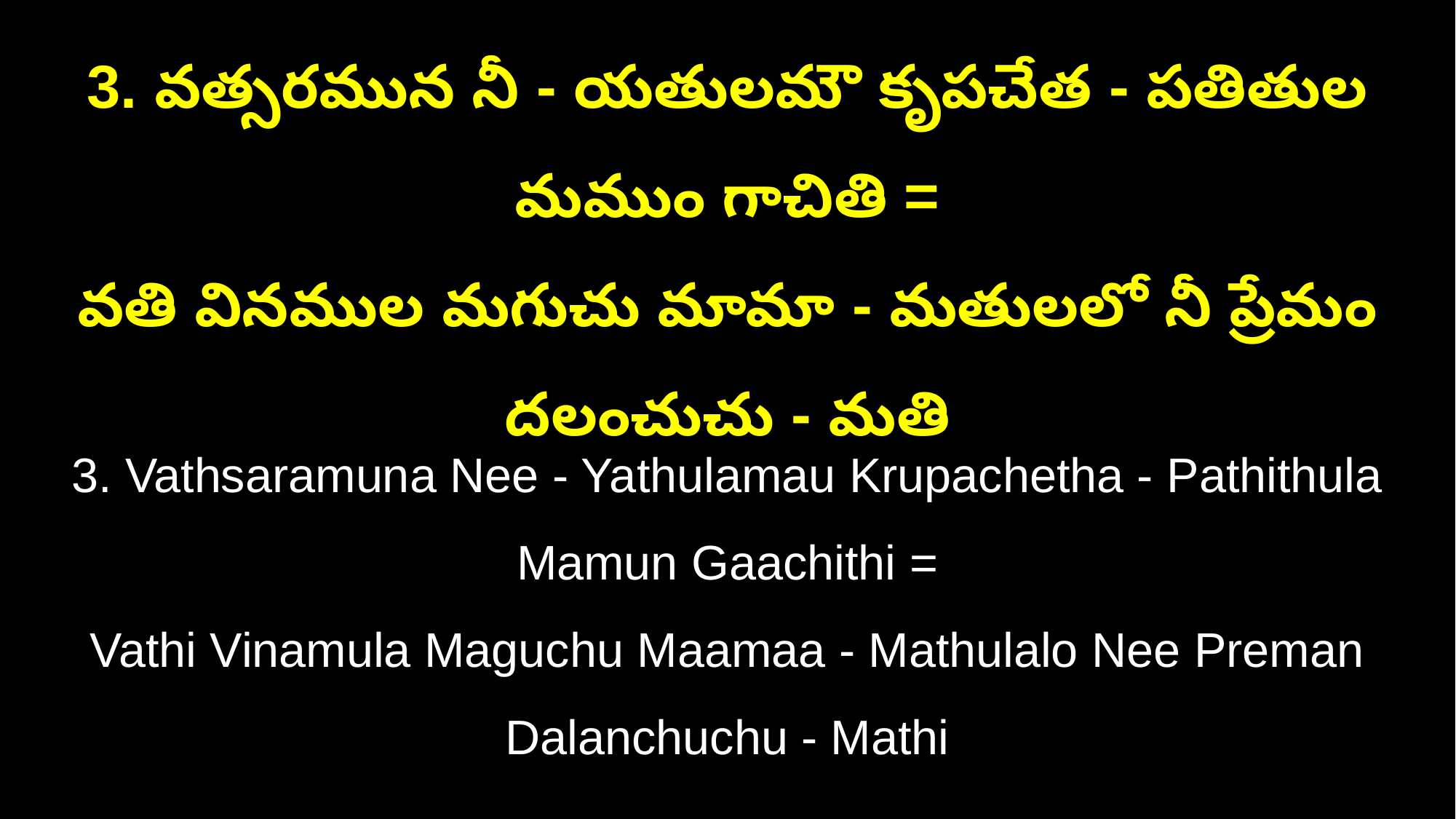

3. వత్సరమున నీ - యతులమౌ కృపచేత - పతితుల మముం గాచితి =
వతి వినముల మగుచు మామా - మతులలో నీ ప్రేమం దలంచుచు - మతి
3. Vathsaramuna Nee - Yathulamau Krupachetha - Pathithula Mamun Gaachithi =
Vathi Vinamula Maguchu Maamaa - Mathulalo Nee Preman Dalanchuchu - Mathi